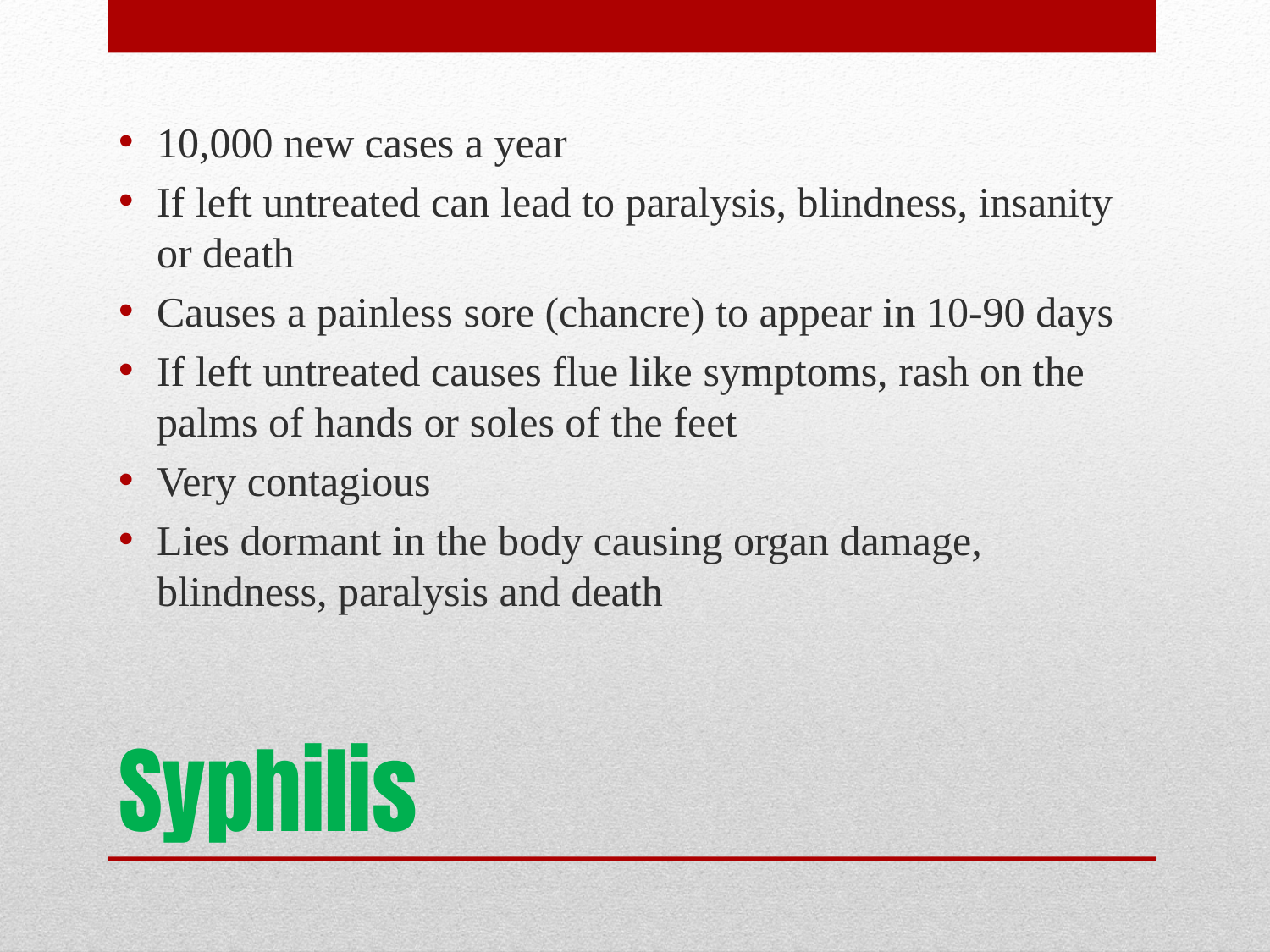

10,000 new cases a year
If left untreated can lead to paralysis, blindness, insanity or death
Causes a painless sore (chancre) to appear in 10-90 days
If left untreated causes flue like symptoms, rash on the  palms of hands or soles of the feet
Very contagious
Lies dormant in the body causing organ damage, blindness, paralysis and death
# Syphilis